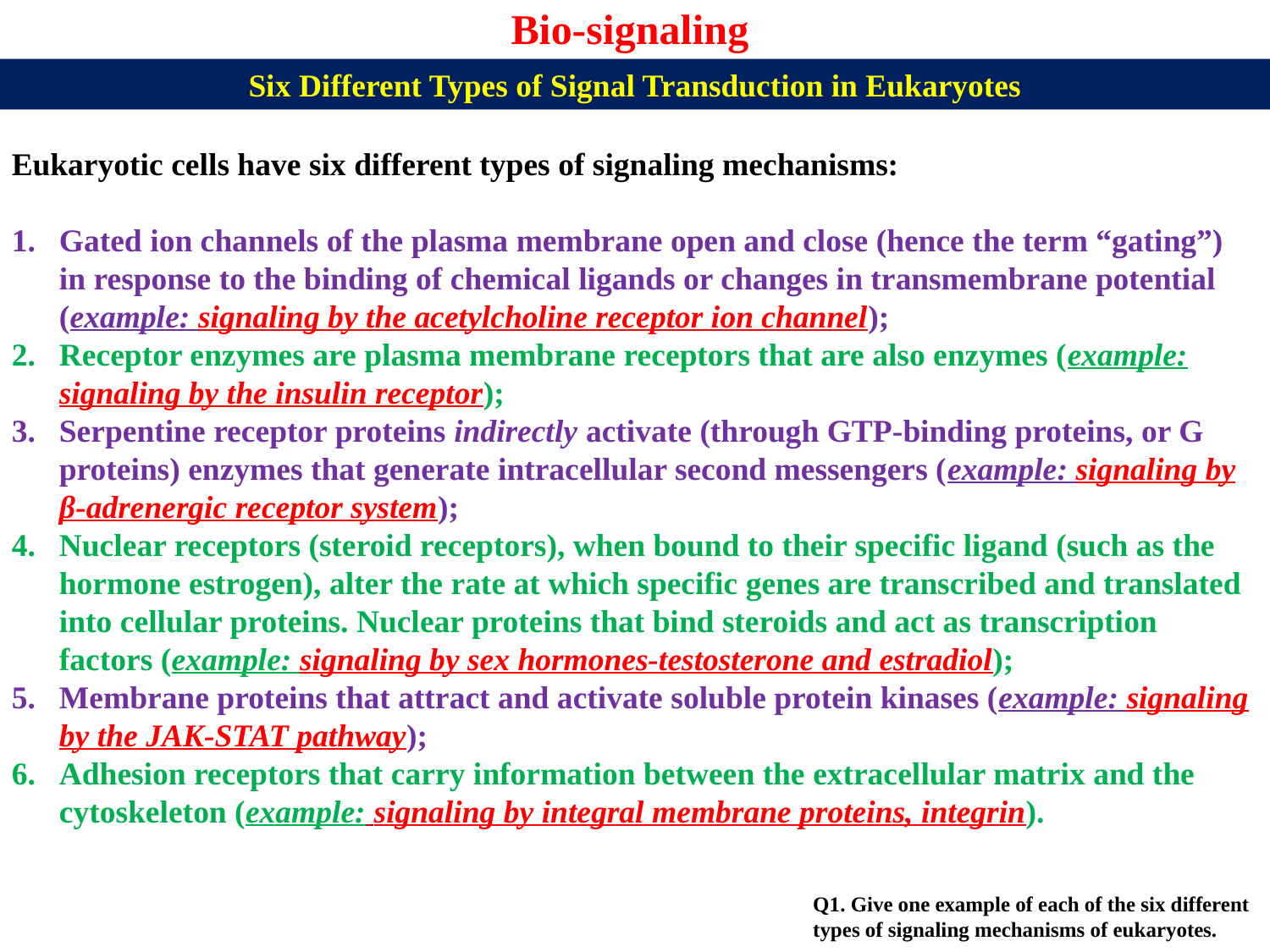

Bio-signaling
Six Different Types of Signal Transduction in Eukaryotes
Eukaryotic cells have six different types of signaling mechanisms:

Gated ion channels of the plasma membrane open and close (hence the term “gating”) in response to the binding of chemical ligands or changes in transmembrane potential (example: signaling by the acetylcholine receptor ion channel);
Receptor enzymes are plasma membrane receptors that are also enzymes (example: signaling by the insulin receptor);
Serpentine receptor proteins indirectly activate (through GTP-binding proteins, or G proteins) enzymes that generate intracellular second messengers (example: signaling by β-adrenergic receptor system);
Nuclear receptors (steroid receptors), when bound to their specific ligand (such as the hormone estrogen), alter the rate at which specific genes are transcribed and translated into cellular proteins. Nuclear proteins that bind steroids and act as transcription factors (example: signaling by sex hormones-testosterone and estradiol);
Membrane proteins that attract and activate soluble protein kinases (example: signaling by the JAK-STAT pathway);
Adhesion receptors that carry information between the extracellular matrix and the cytoskeleton (example: signaling by integral membrane proteins, integrin).
Q1. Give one example of each of the six different types of signaling mechanisms of eukaryotes.